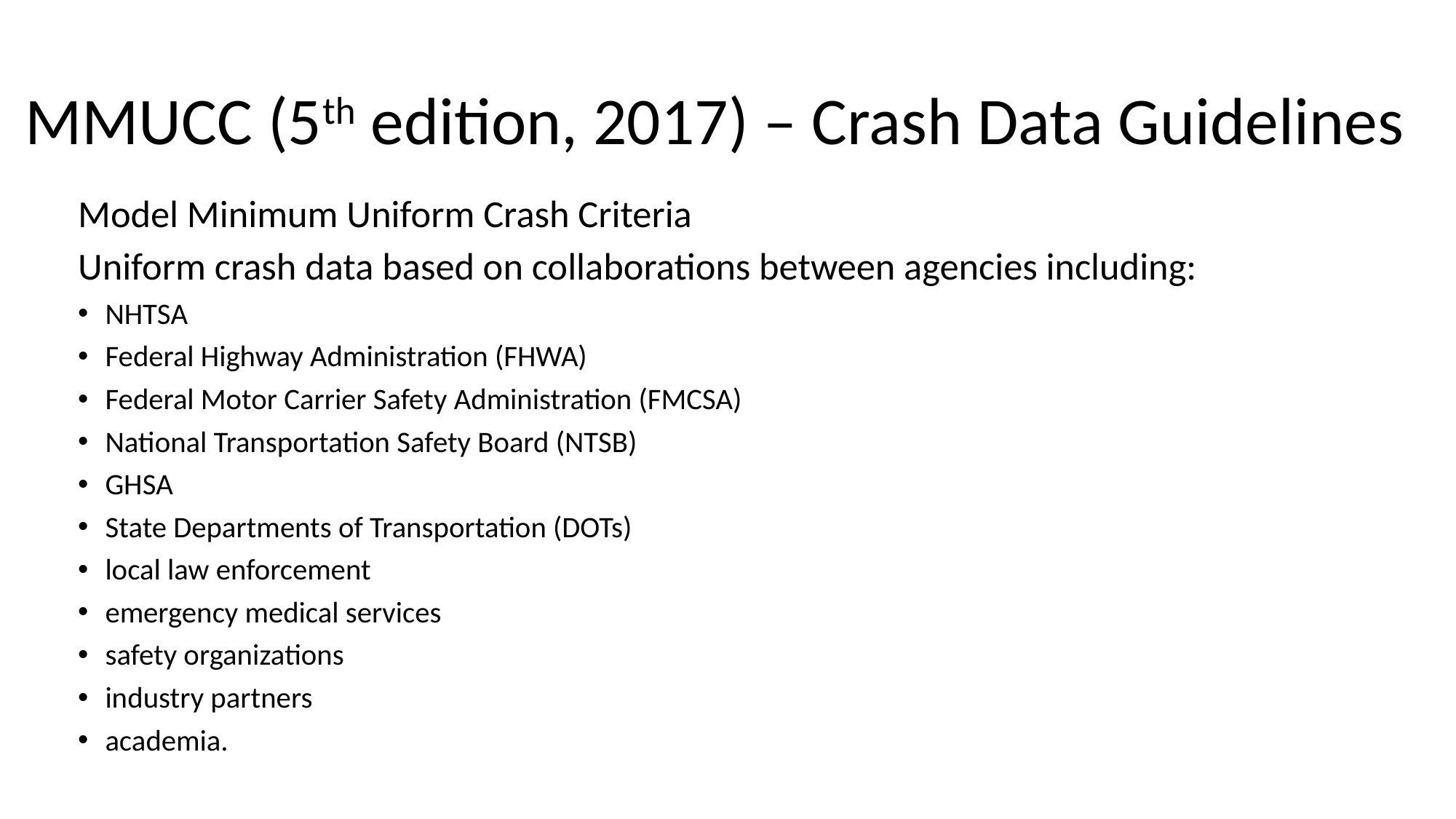

# MMUCC (5th edition, 2017) – Crash Data Guidelines
Model Minimum Uniform Crash Criteria
Uniform crash data based on collaborations between agencies including:
NHTSA
Federal Highway Administration (FHWA)
Federal Motor Carrier Safety Administration (FMCSA)
National Transportation Safety Board (NTSB)
GHSA
State Departments of Transportation (DOTs)
local law enforcement
emergency medical services
safety organizations
industry partners
academia.